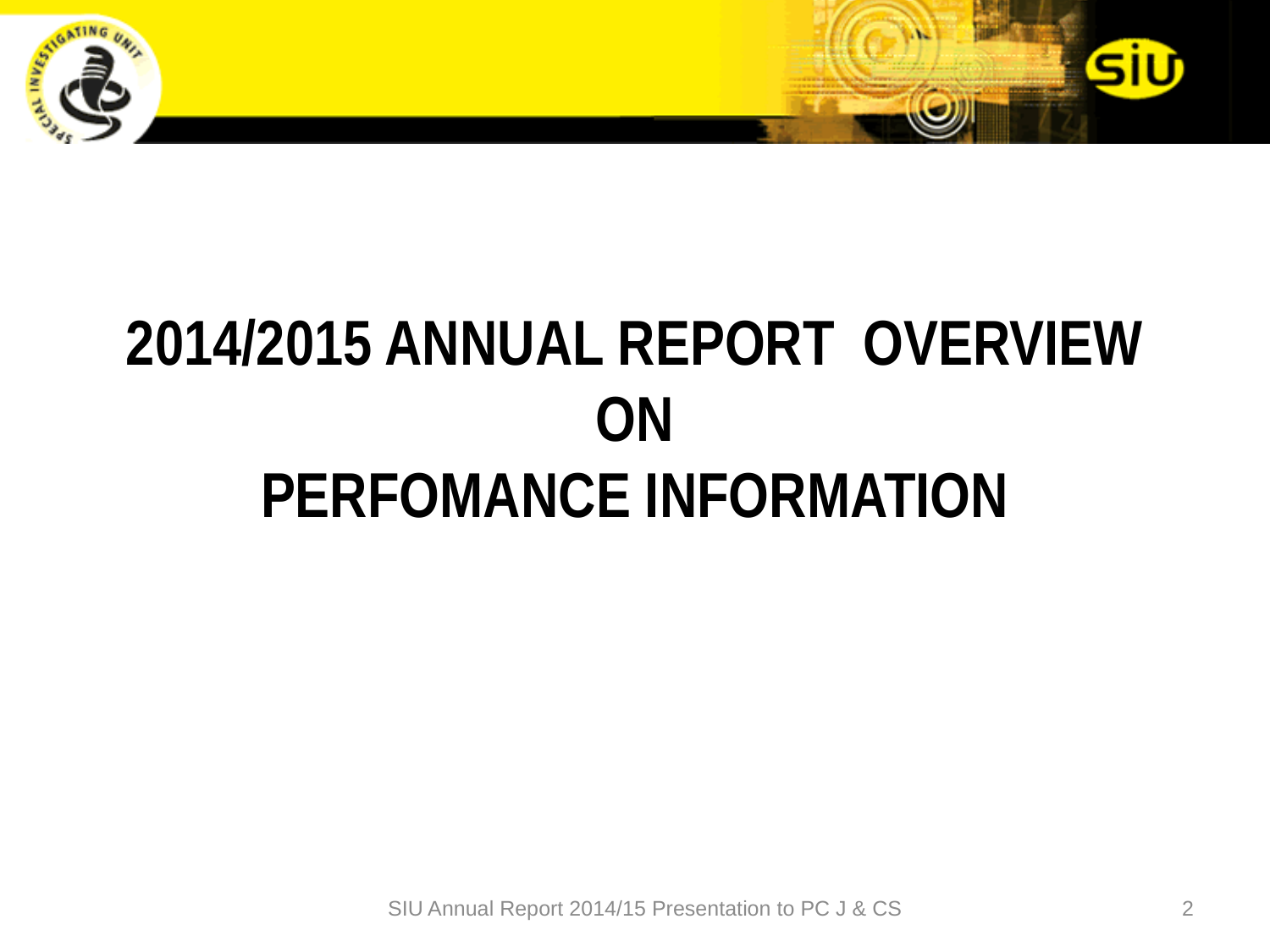

# 2014/2015 Annual Report  overview ON PERFOMANCE INFORMATION
SIU Annual Report 2014/15 Presentation to PC J & CS
2